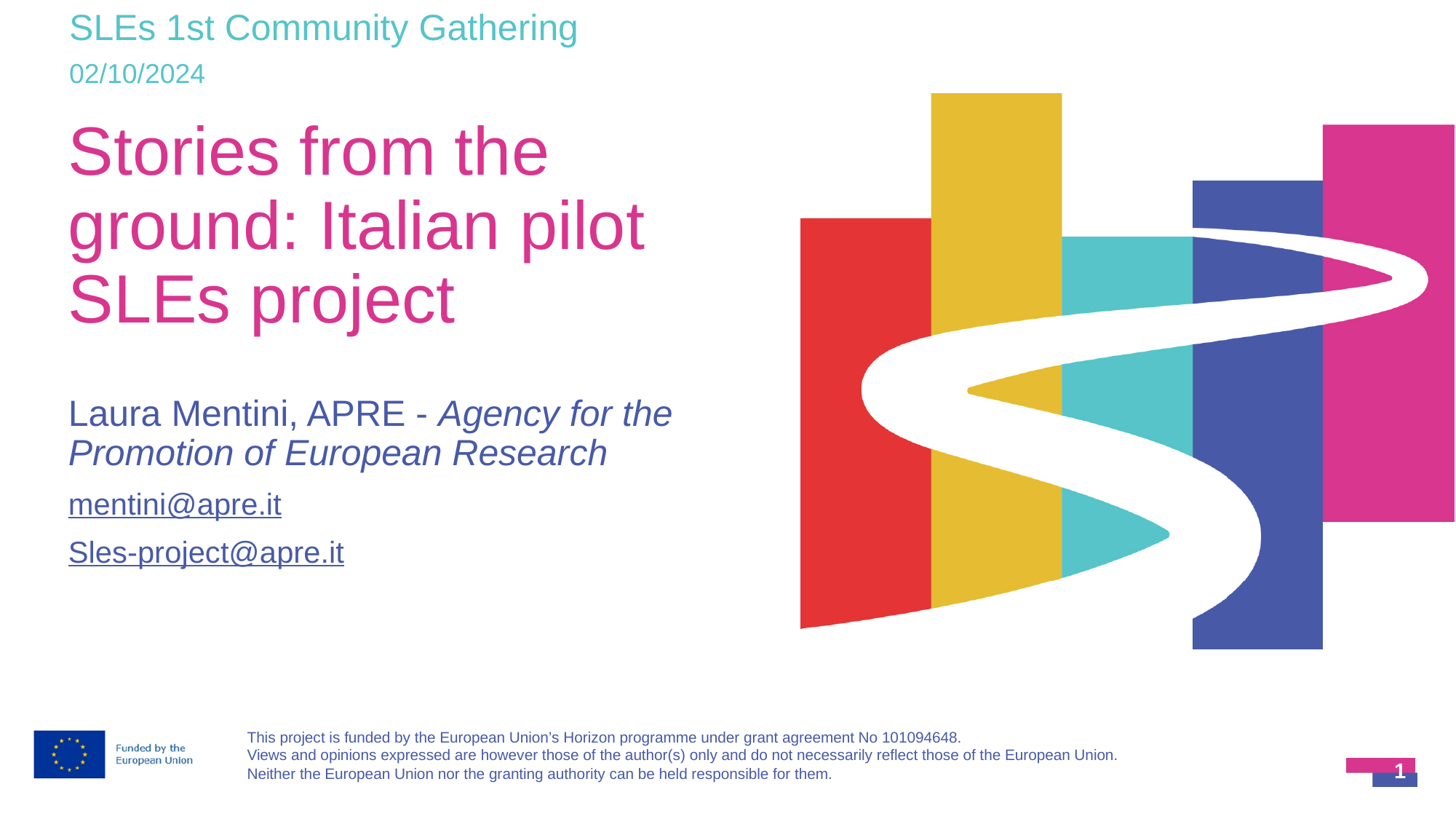

SLEs 1st Community Gathering

02/10/2024
# Stories from the ground: Italian pilot SLEs project
Laura Mentini, APRE - Agency for the Promotion of European Research
mentini@apre.it
Sles-project@apre.it